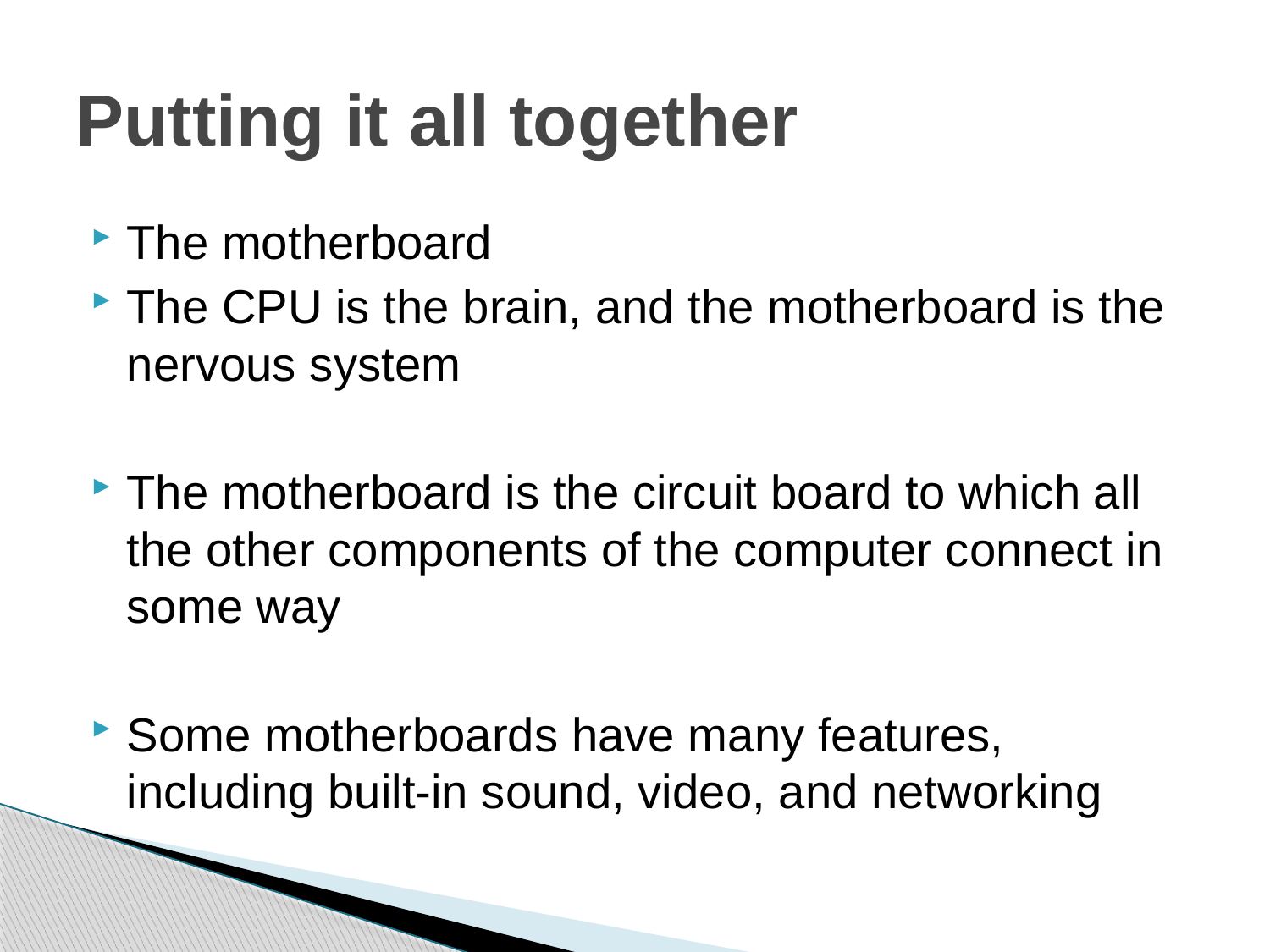

# Putting it all together
The motherboard
The CPU is the brain, and the motherboard is the nervous system

The motherboard is the circuit board to which all the other components of the computer connect in some way

Some motherboards have many features, including built-in sound, video, and networking